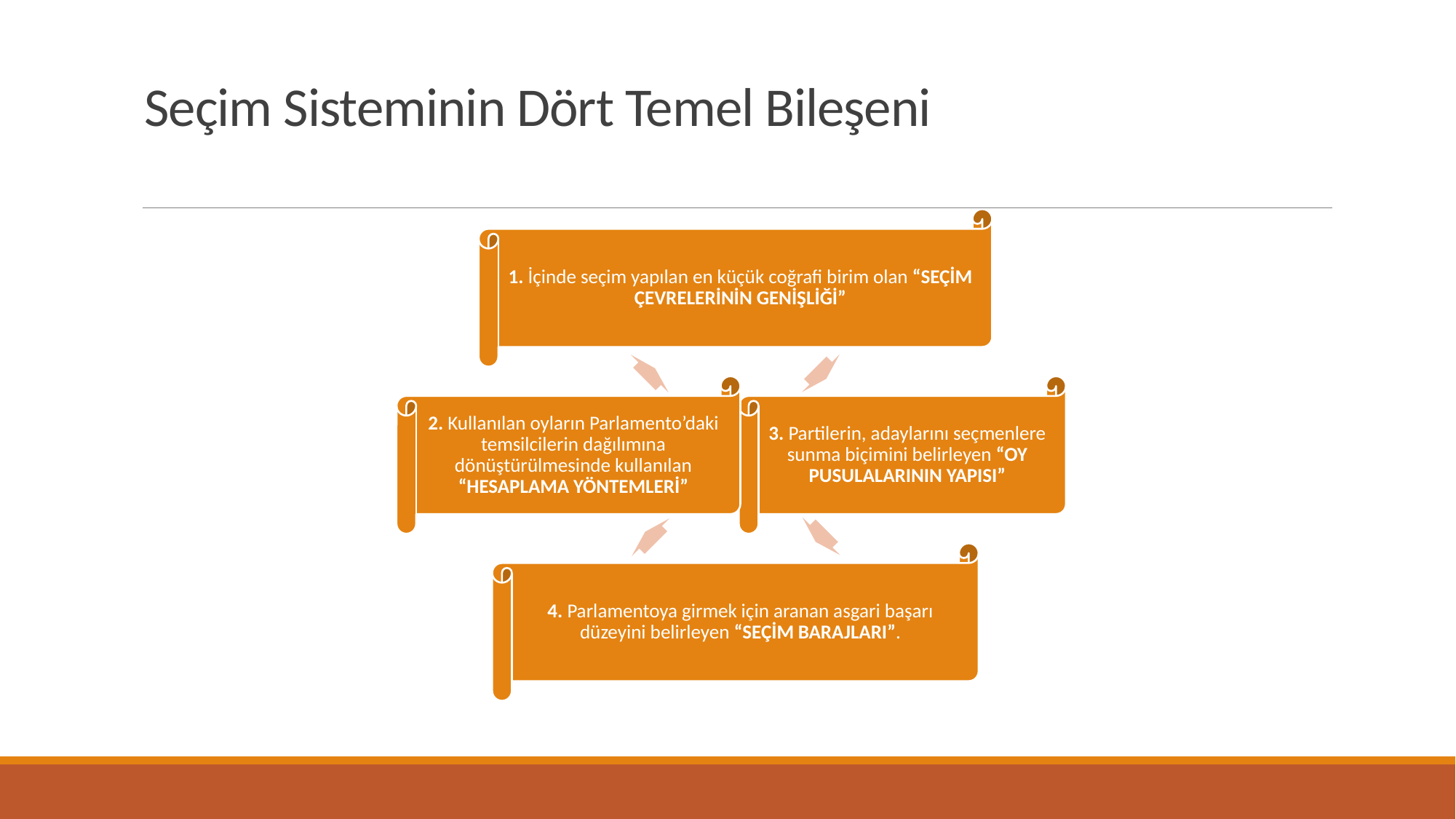

# Seçim Sisteminin Dört Temel Bileşeni
1. İçinde seçim yapılan en küçük coğrafi birim olan “SEÇİM ÇEVRELERİNİN GENİŞLİĞİ”

3. Partilerin, adaylarını seçmenlere sunma biçimini belirleyen “OY PUSULALARININ YAPISI”

4. Parlamentoya girmek için aranan asgari başarı düzeyini belirleyen “SEÇİM BARAJLARI”.

2. Kullanılan oyların Parlamento’daki temsilcilerin dağılımına dönüştürülmesinde kullanılan “HESAPLAMA YÖNTEMLERİ”